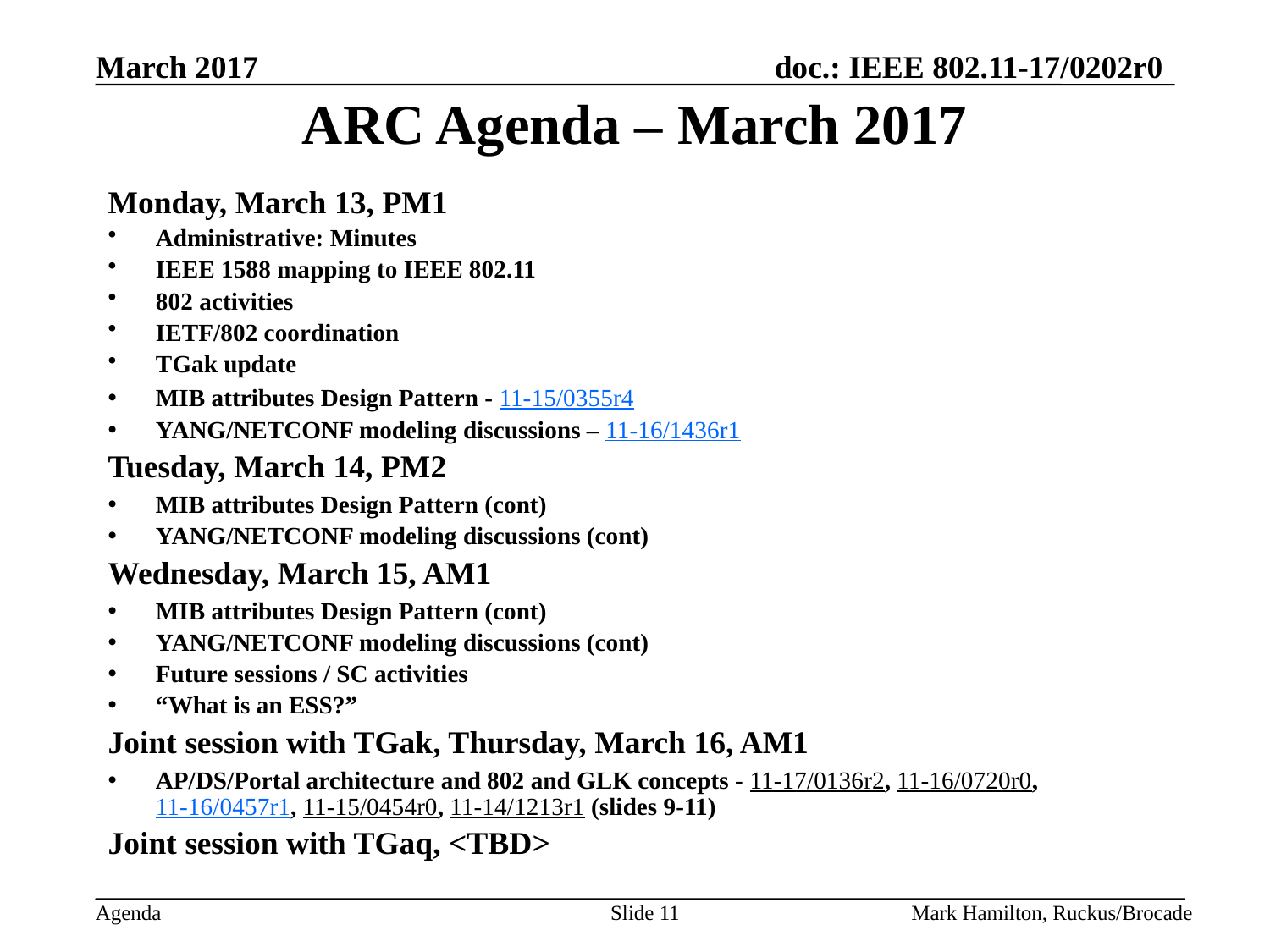

# ARC Agenda – March 2017
Monday, March 13, PM1
Administrative: Minutes
IEEE 1588 mapping to IEEE 802.11
802 activities
IETF/802 coordination
TGak update
MIB attributes Design Pattern - 11-15/0355r4
YANG/NETCONF modeling discussions – 11-16/1436r1
Tuesday, March 14, PM2
MIB attributes Design Pattern (cont)
YANG/NETCONF modeling discussions (cont)
Wednesday, March 15, AM1
MIB attributes Design Pattern (cont)
YANG/NETCONF modeling discussions (cont)
Future sessions / SC activities
“What is an ESS?”
Joint session with TGak, Thursday, March 16, AM1
AP/DS/Portal architecture and 802 and GLK concepts - 11-17/0136r2, 11-16/0720r0, 11-16/0457r1, 11-15/0454r0, 11-14/1213r1 (slides 9-11)
Joint session with TGaq, <TBD>